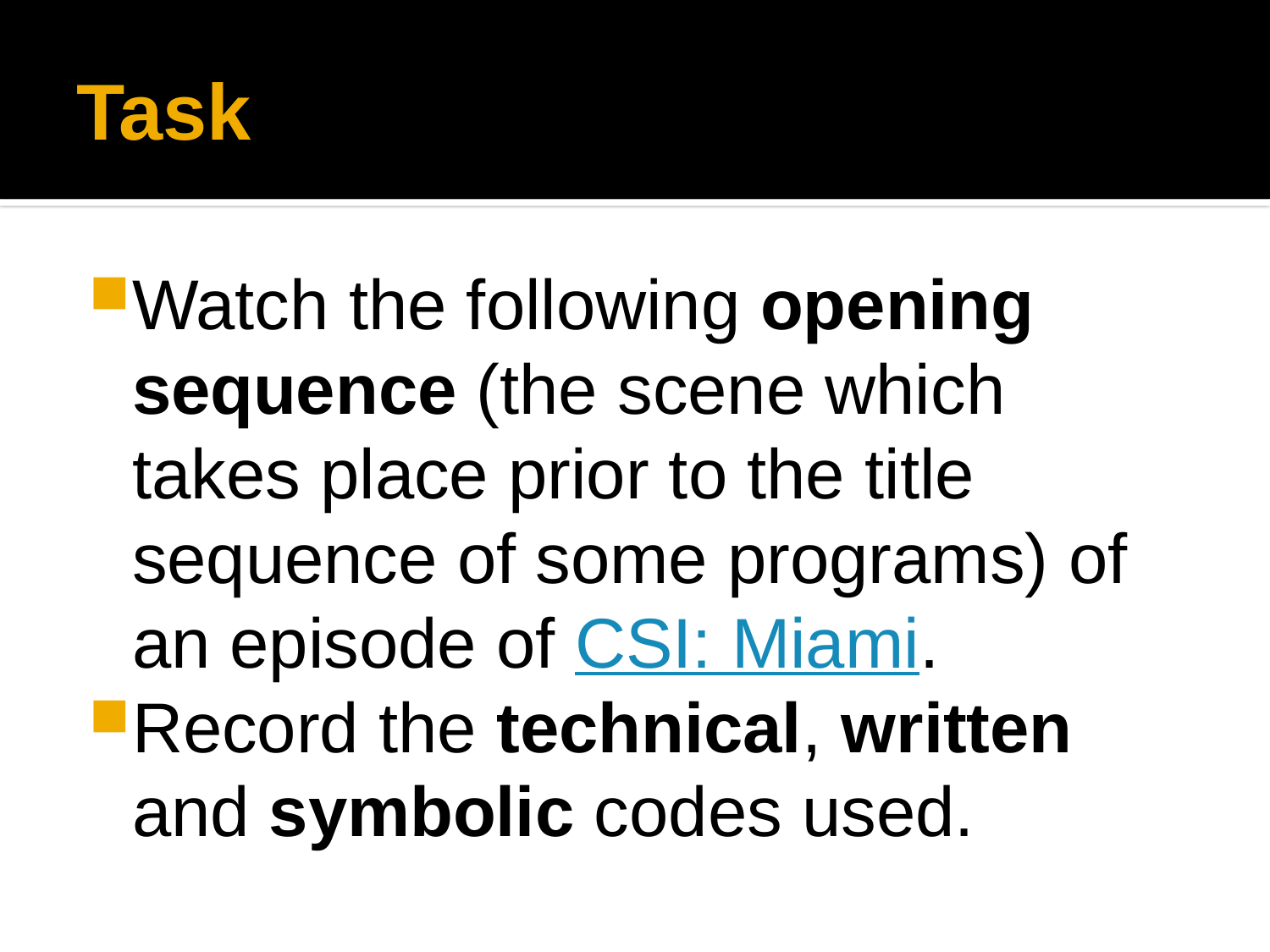

# Task
Watch the following opening sequence (the scene which takes place prior to the title sequence of some programs) of an episode of CSI: Miami.
Record the technical, written and symbolic codes used.